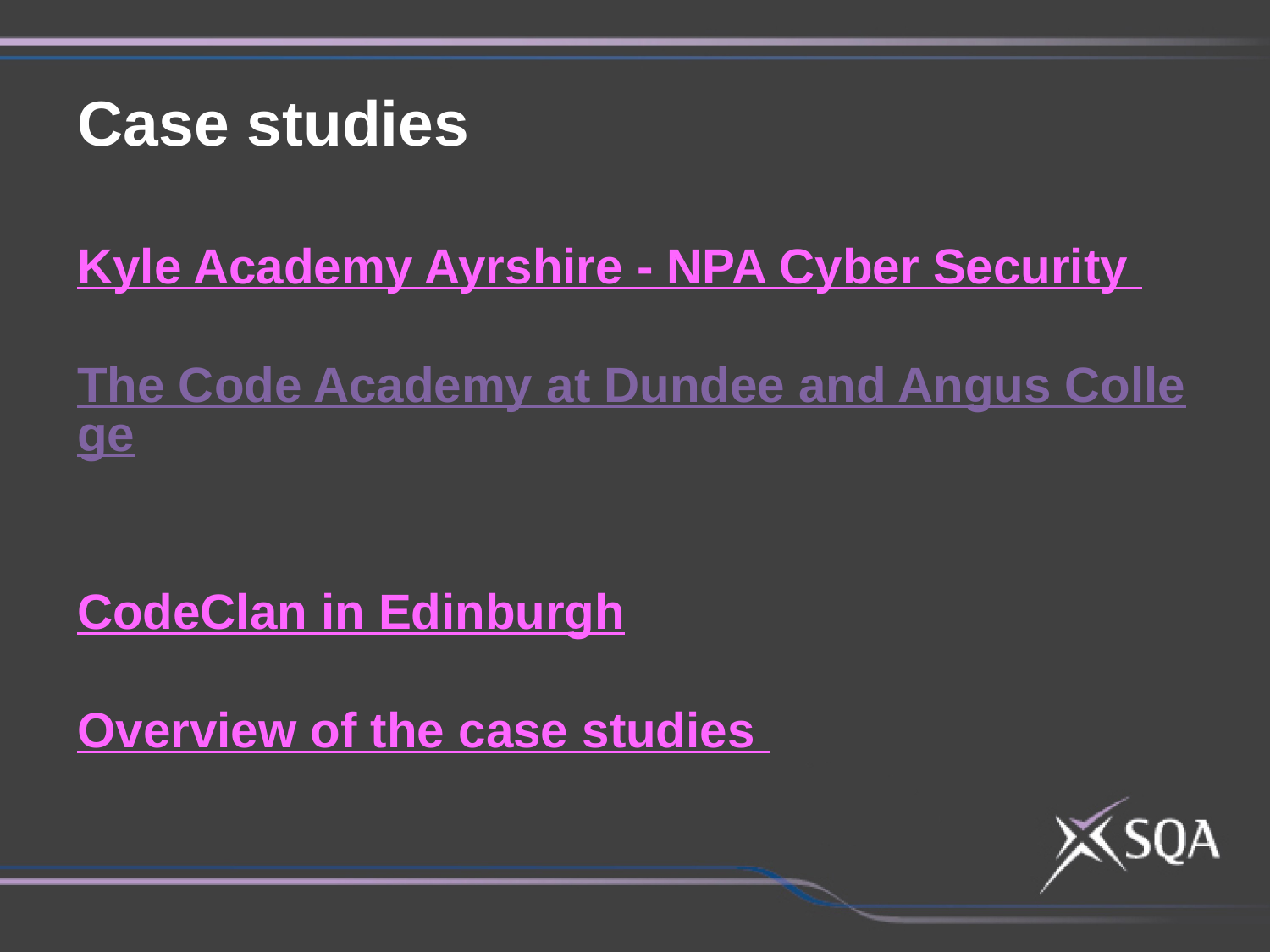

Case studies

Kyle Academy Ayrshire - NPA Cyber Security

The Code Academy at Dundee and Angus College

CodeClan in Edinburgh

Overview of the case studies